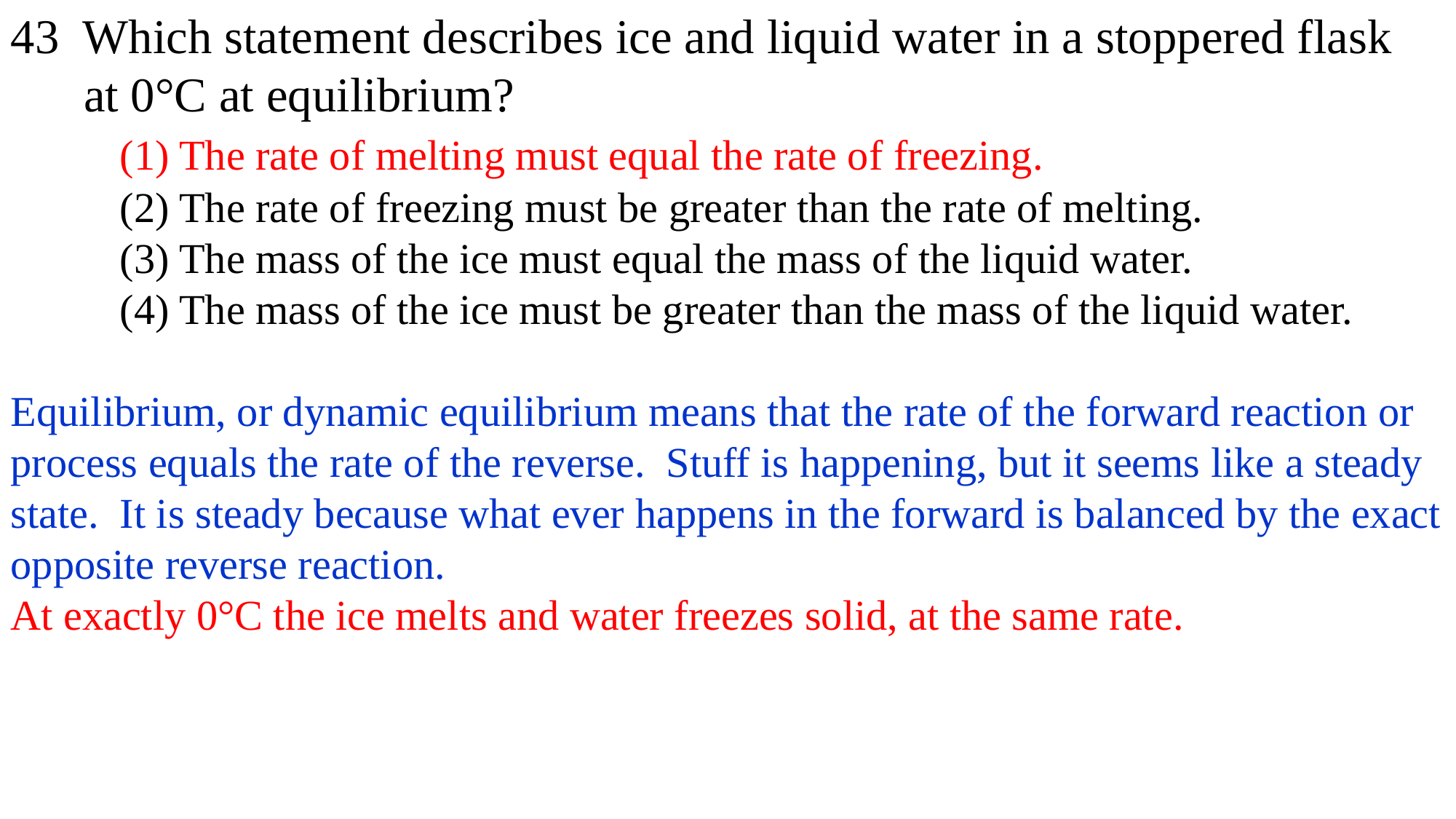

43  Which statement describes ice and liquid water in a stoppered flask
      at 0°C at equilibrium?
	(1) The rate of melting must equal the rate of freezing.
	(2) The rate of freezing must be greater than the rate of melting.
	(3) The mass of the ice must equal the mass of the liquid water.
	(4) The mass of the ice must be greater than the mass of the liquid water.
Equilibrium, or dynamic equilibrium means that the rate of the forward reaction or process equals the rate of the reverse.  Stuff is happening, but it seems like a steady state.  It is steady because what ever happens in the forward is balanced by the exact opposite reverse reaction.
At exactly 0°C the ice melts and water freezes solid, at the same rate.